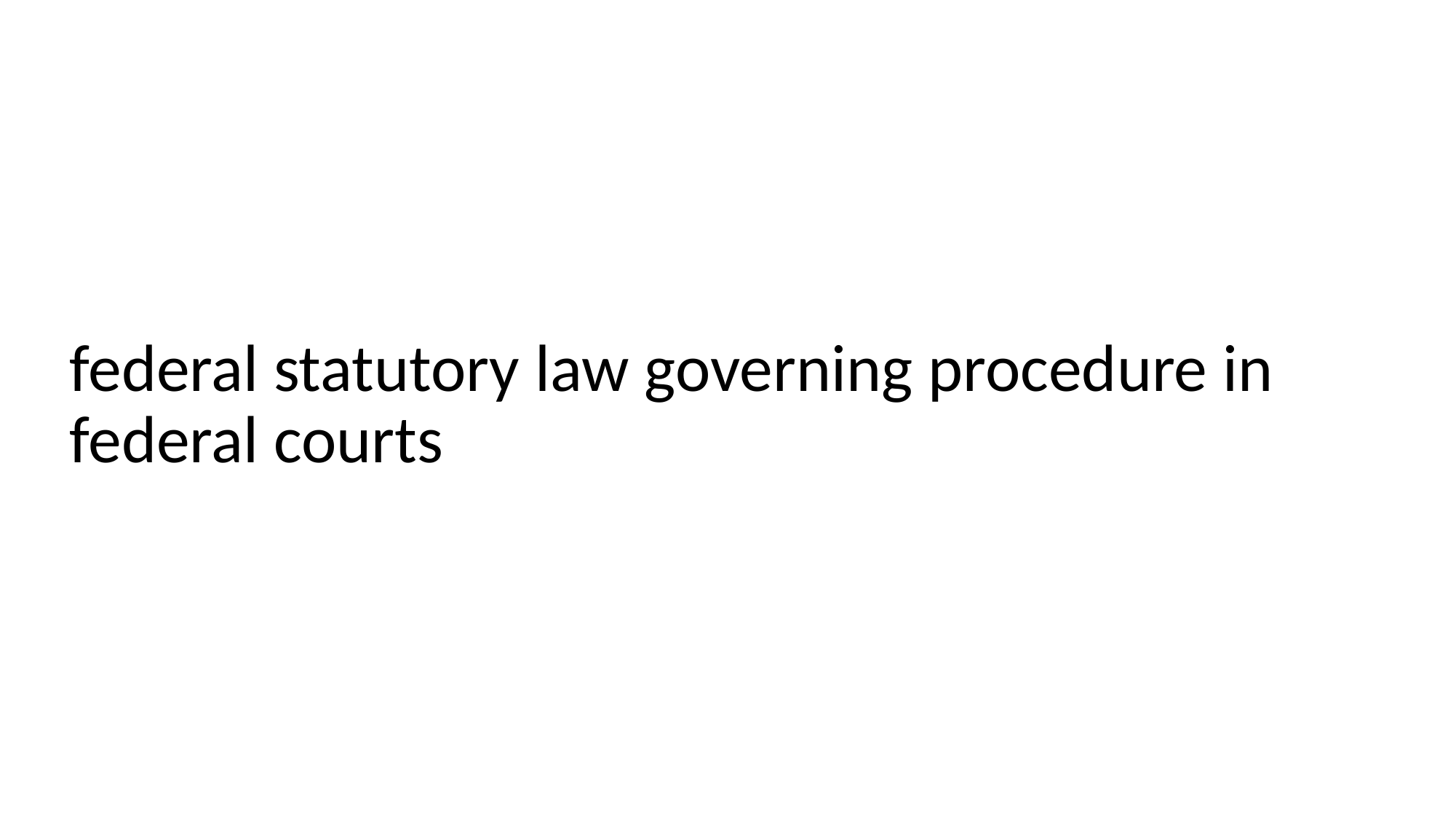

# federal statutory law governing procedure in federal courts